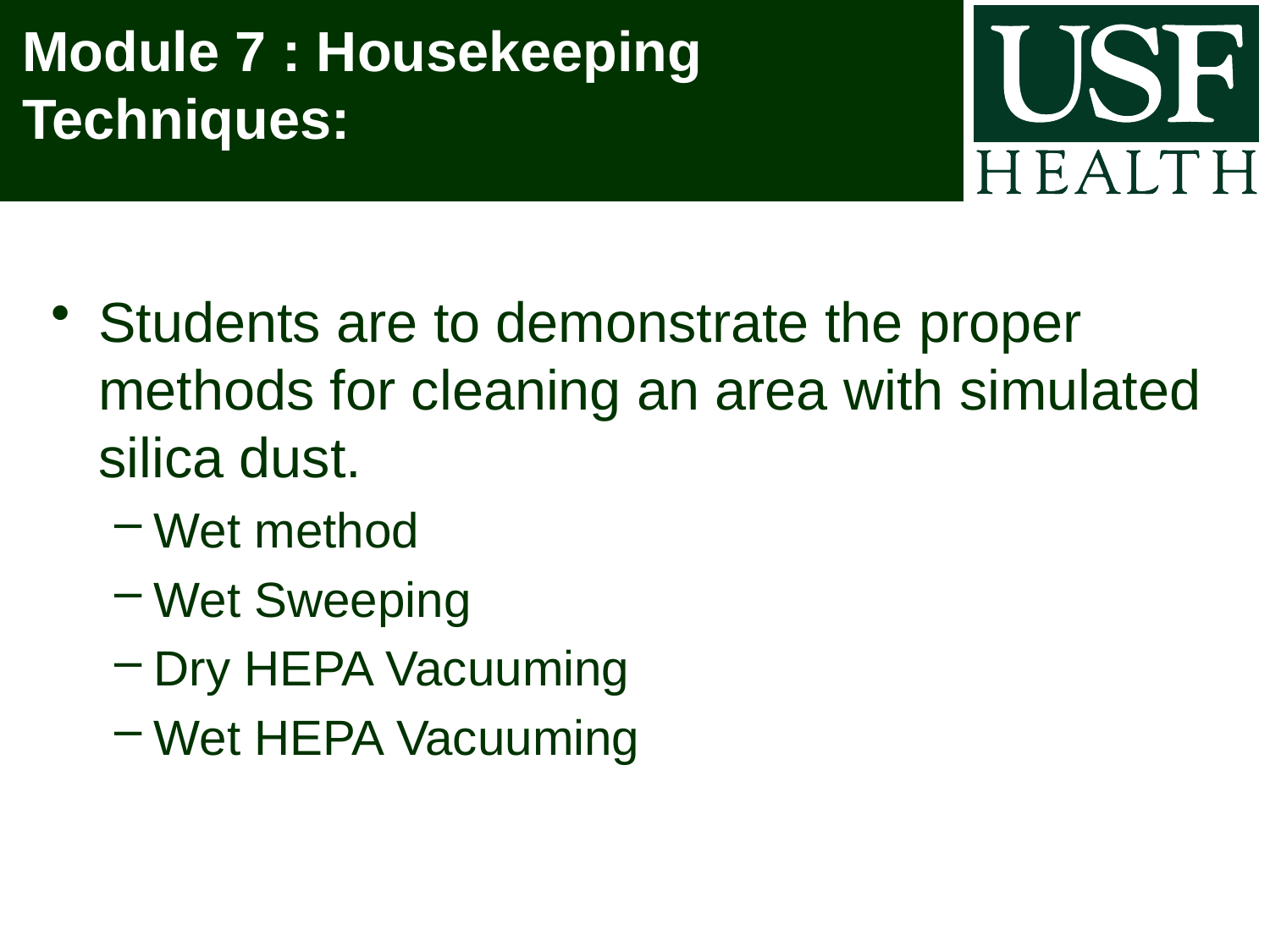

# Module 7 : Housekeeping Techniques:
Students are to demonstrate the proper methods for cleaning an area with simulated silica dust.
Wet method
Wet Sweeping
Dry HEPA Vacuuming
Wet HEPA Vacuuming